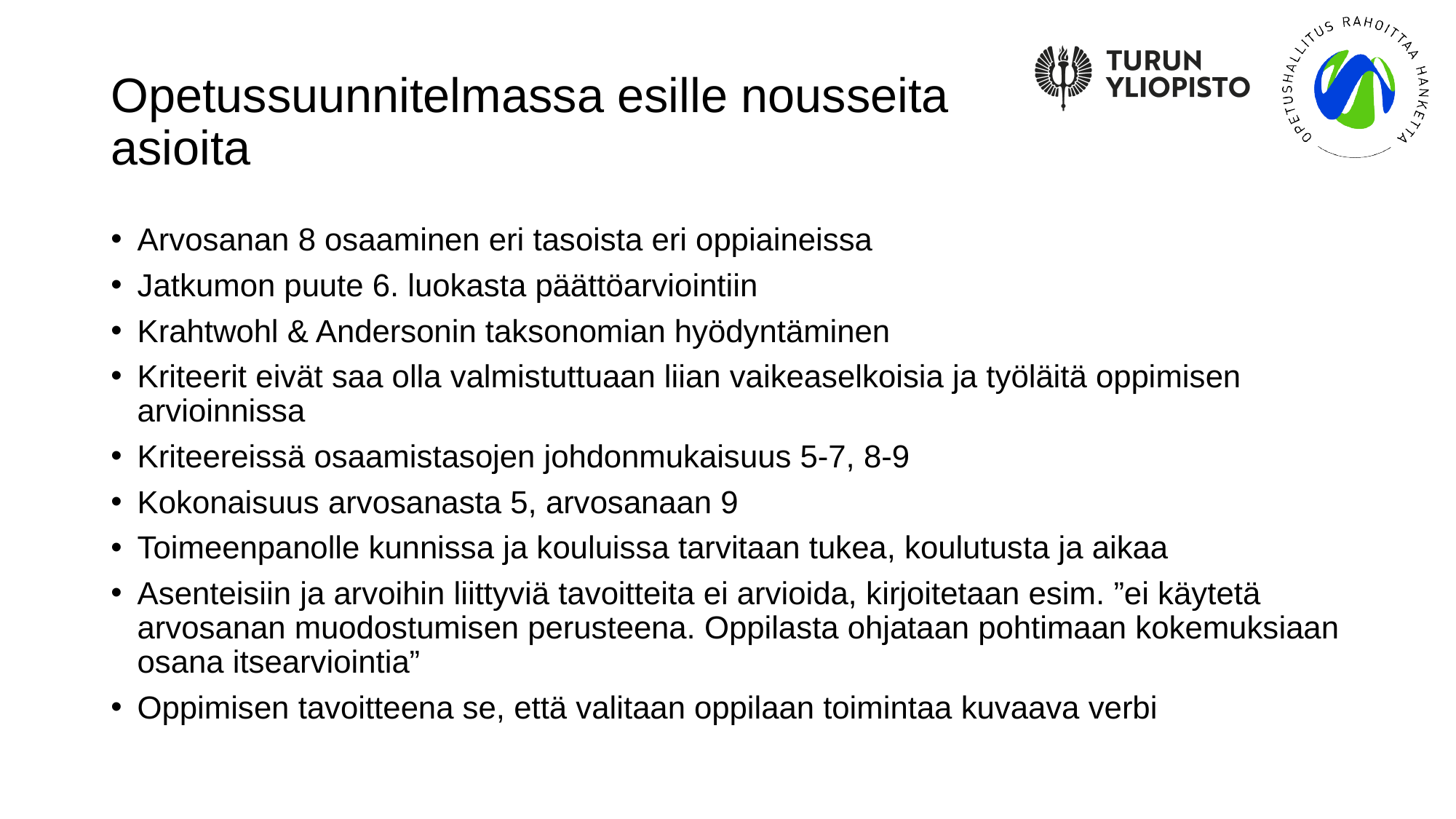

# Opetussuunnitelmassa esille nousseita asioita
Arvosanan 8 osaaminen eri tasoista eri oppiaineissa
Jatkumon puute 6. luokasta päättöarviointiin
Krahtwohl & Andersonin taksonomian hyödyntäminen
Kriteerit eivät saa olla valmistuttuaan liian vaikeaselkoisia ja työläitä oppimisen arvioinnissa
Kriteereissä osaamistasojen johdonmukaisuus 5-7, 8-9
Kokonaisuus arvosanasta 5, arvosanaan 9
Toimeenpanolle kunnissa ja kouluissa tarvitaan tukea, koulutusta ja aikaa
Asenteisiin ja arvoihin liittyviä tavoitteita ei arvioida, kirjoitetaan esim. ”ei käytetä arvosanan muodostumisen perusteena. Oppilasta ohjataan pohtimaan kokemuksiaan osana itsearviointia”
Oppimisen tavoitteena se, että valitaan oppilaan toimintaa kuvaava verbi